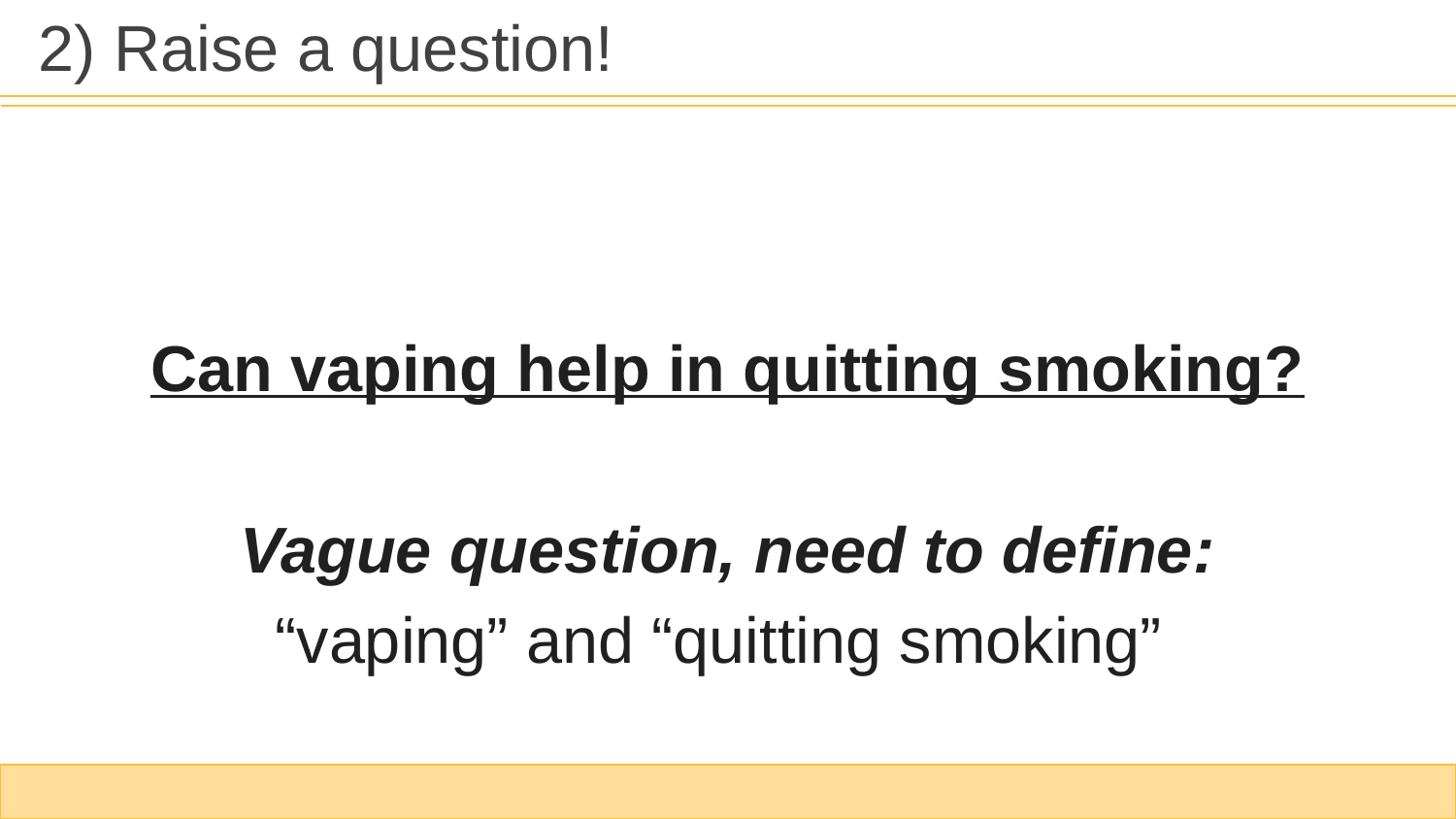

2) Raise a question!

Can vaping help in quitting smoking?

Vague question, need to define:
“vaping” and “quitting smoking”